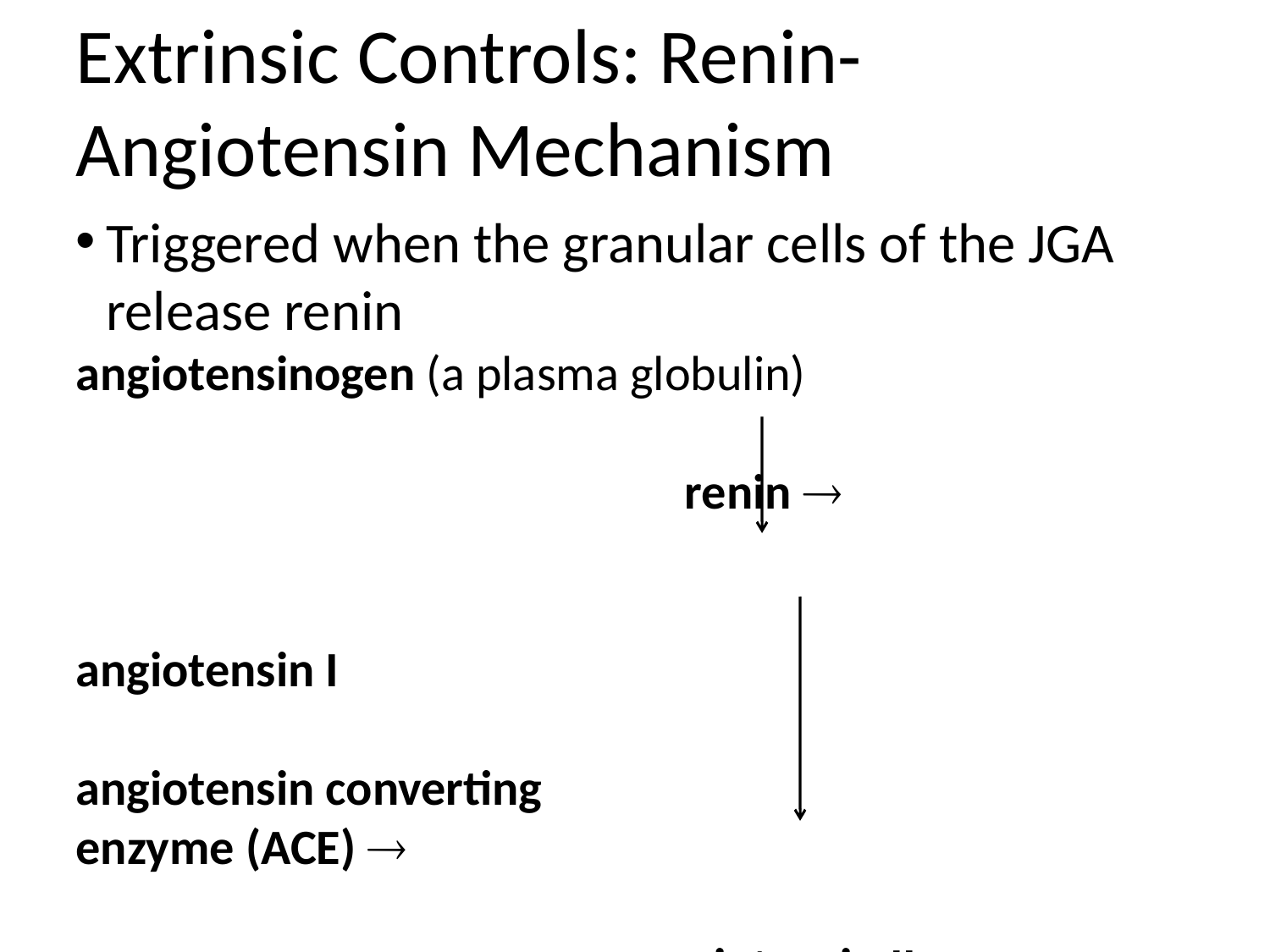

Extrinsic Controls: Renin-Angiotensin Mechanism
Triggered when the granular cells of the JGA release renin
angiotensinogen (a plasma globulin)

  				         renin →
								  angiotensin I

angiotensin converting
enzyme (ACE) →

                  			     angiotensin II